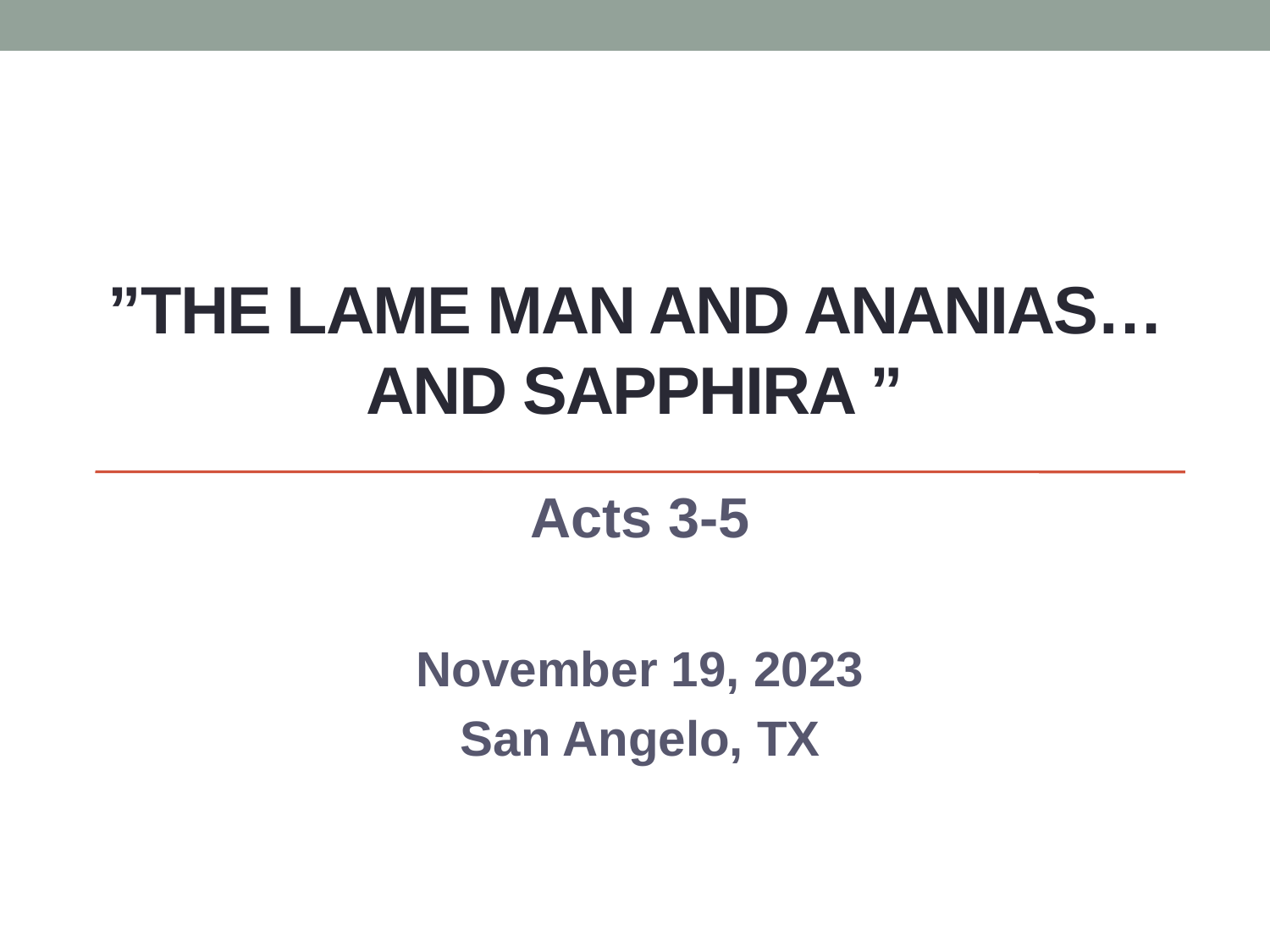

# ”the lame man AND ANANIAS… and sapPhira ”
Acts 3-5

November 19, 2023
San Angelo, TX